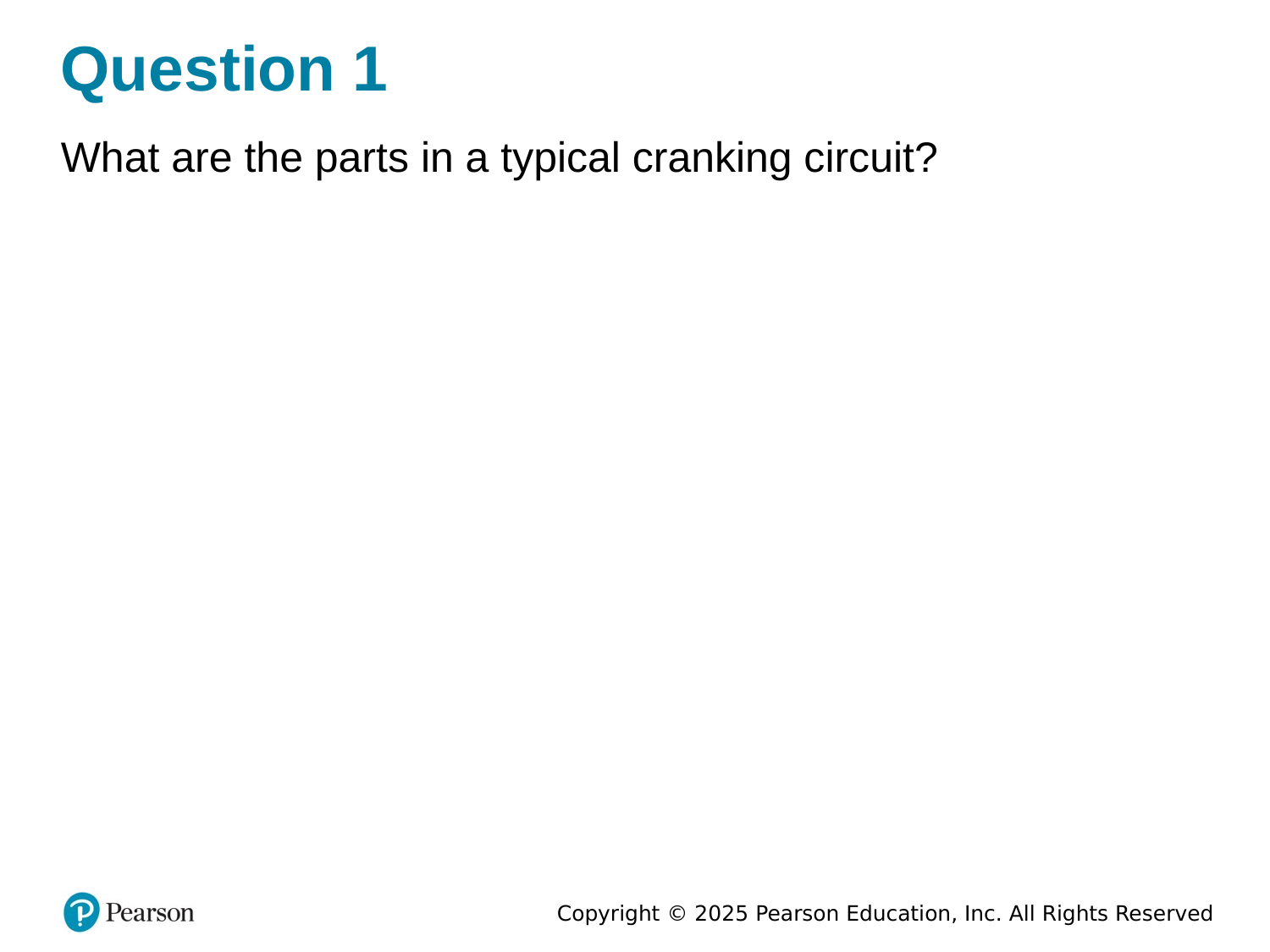

# Question 1
What are the parts in a typical cranking circuit?